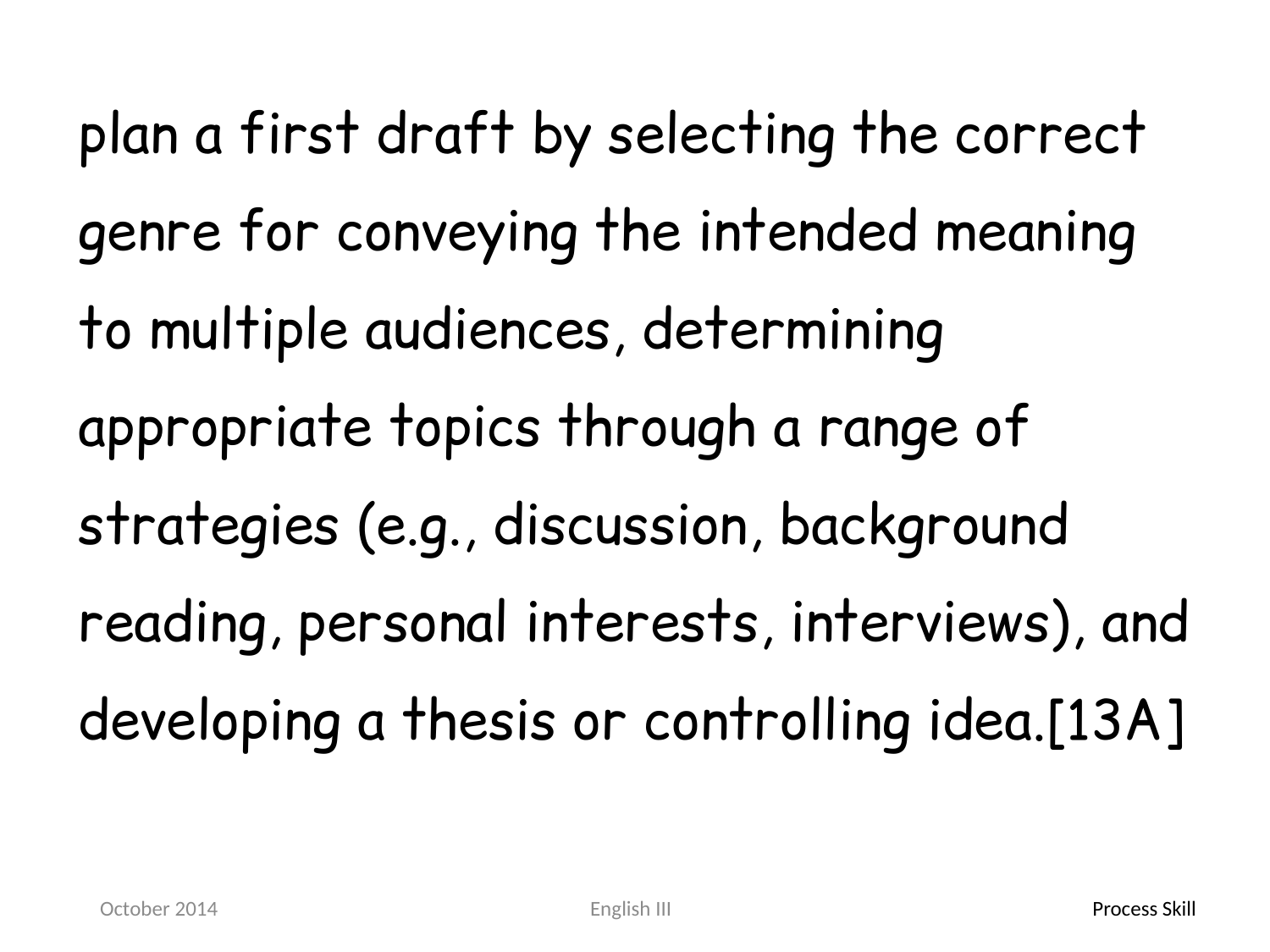

plan a first draft by selecting the correct genre for conveying the intended meaning to multiple audiences, determining appropriate topics through a range of strategies (e.g., discussion, background reading, personal interests, interviews), and developing a thesis or controlling idea.[13A]
October 2014
English III